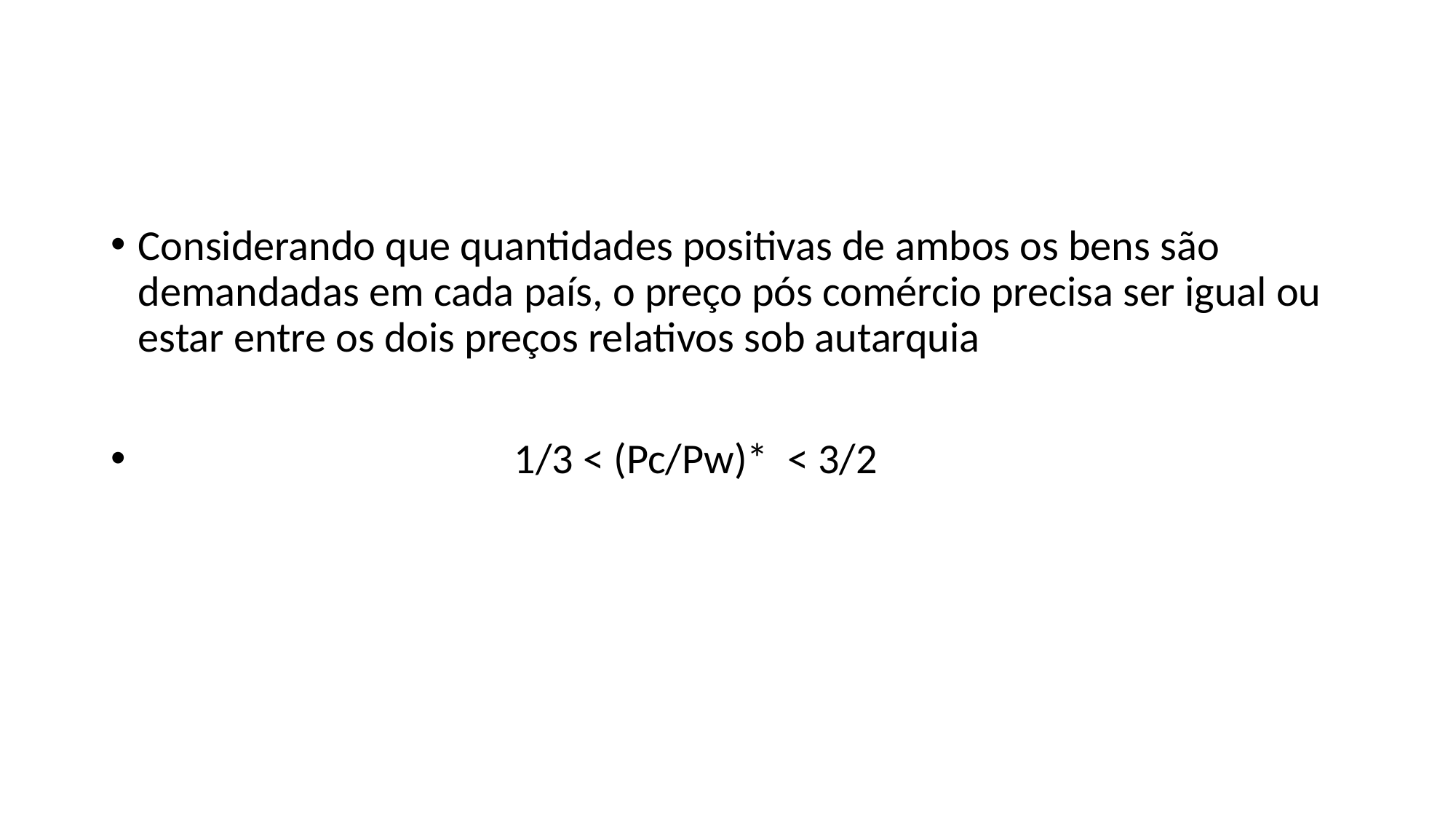

#
Considerando que quantidades positivas de ambos os bens são demandadas em cada país, o preço pós comércio precisa ser igual ou estar entre os dois preços relativos sob autarquia

                                       1/3 < (Pc/Pw)*  < 3/2